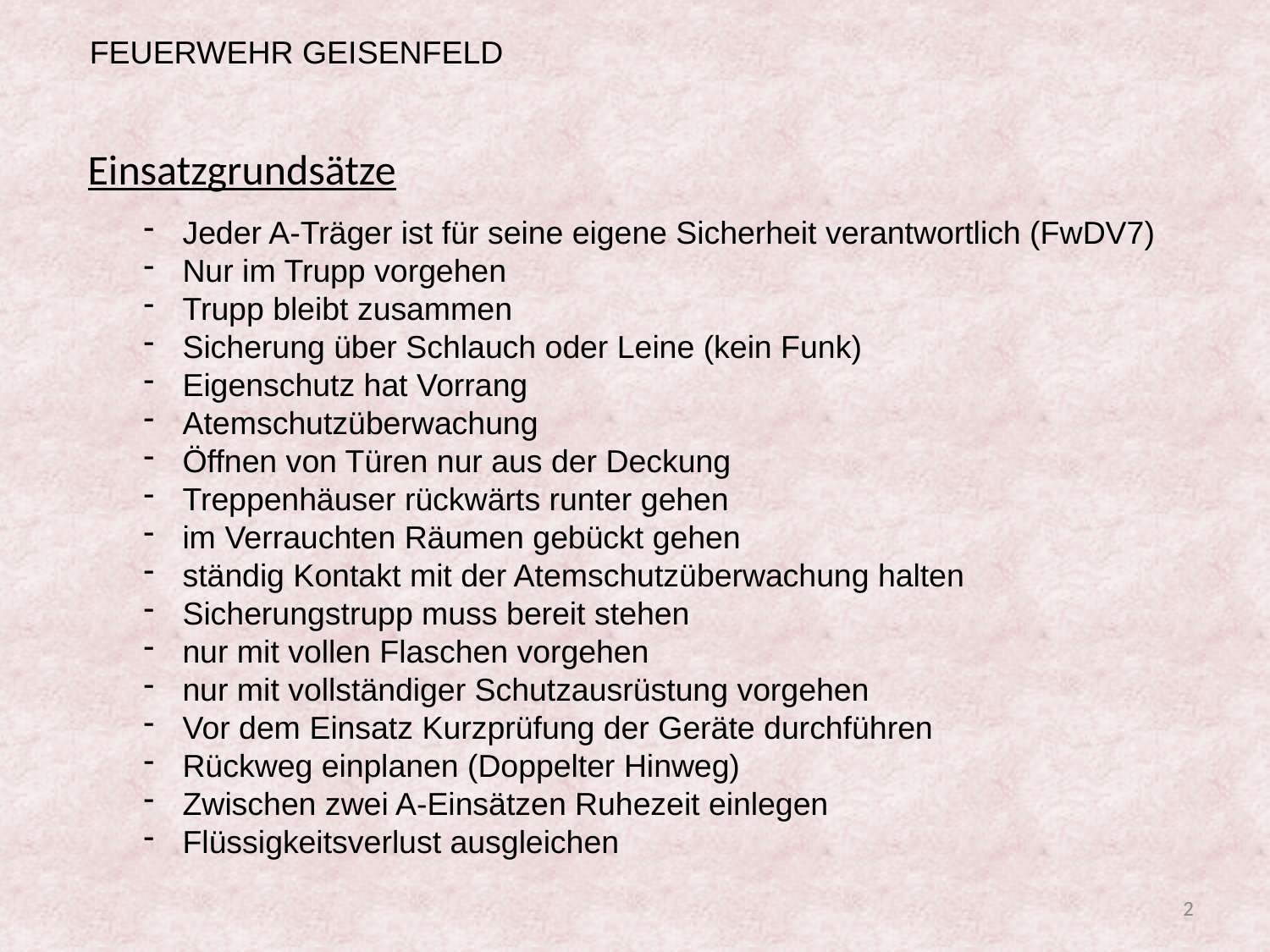

FEUERWEHR GEISENFELD
# Einsatzgrundsätze
 Jeder A-Träger ist für seine eigene Sicherheit verantwortlich (FwDV7)
 Nur im Trupp vorgehen
 Trupp bleibt zusammen
 Sicherung über Schlauch oder Leine (kein Funk)
 Eigenschutz hat Vorrang
 Atemschutzüberwachung
 Öffnen von Türen nur aus der Deckung
 Treppenhäuser rückwärts runter gehen
 im Verrauchten Räumen gebückt gehen
 ständig Kontakt mit der Atemschutzüberwachung halten
 Sicherungstrupp muss bereit stehen
 nur mit vollen Flaschen vorgehen
 nur mit vollständiger Schutzausrüstung vorgehen
 Vor dem Einsatz Kurzprüfung der Geräte durchführen
 Rückweg einplanen (Doppelter Hinweg)
 Zwischen zwei A-Einsätzen Ruhezeit einlegen
 Flüssigkeitsverlust ausgleichen
2